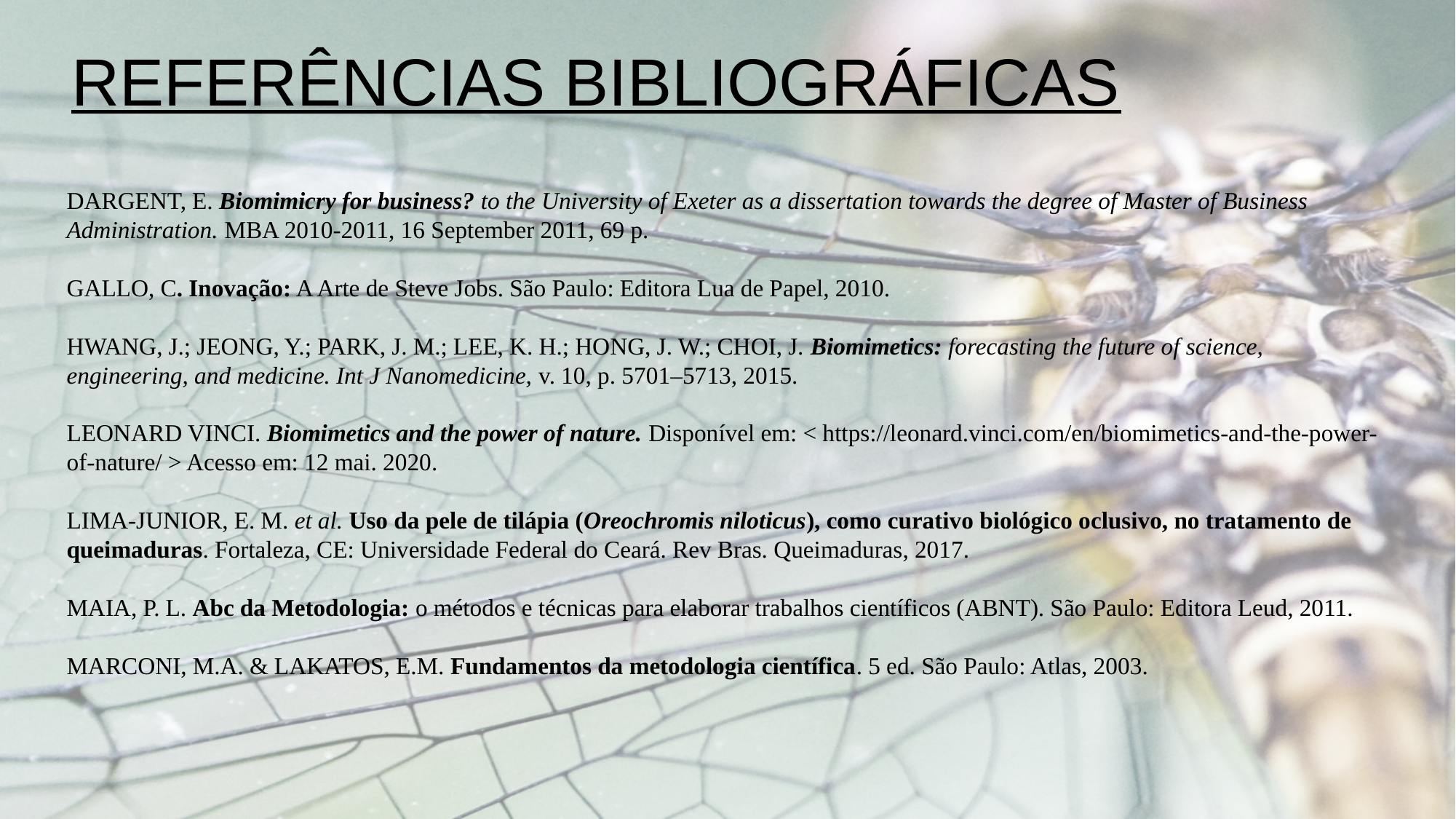

REFERÊNCIAS BIBLIOGRÁFICAS
DARGENT, E. Biomimicry for business? to the University of Exeter as a dissertation towards the degree of Master of Business Administration. MBA 2010-2011, 16 September 2011, 69 p.

GALLO, C. Inovação: A Arte de Steve Jobs. São Paulo: Editora Lua de Papel, 2010.

HWANG, J.; JEONG, Y.; PARK, J. M.; LEE, K. H.; HONG, J. W.; CHOI, J. Biomimetics: forecasting the future of science, engineering, and medicine. Int J Nanomedicine, v. 10, p. 5701–5713, 2015.

LEONARD VINCI. Biomimetics and the power of nature. Disponível em: < https://leonard.vinci.com/en/biomimetics-and-the-power-of-nature/ > Acesso em: 12 mai. 2020.

LIMA-JUNIOR, E. M. et al. Uso da pele de tilápia (Oreochromis niloticus), como curativo biológico oclusivo, no tratamento de queimaduras. Fortaleza, CE: Universidade Federal do Ceará. Rev Bras. Queimaduras, 2017.

MAIA, P. L. Abc da Metodologia: o métodos e técnicas para elaborar trabalhos científicos (ABNT). São Paulo: Editora Leud, 2011.

MARCONI, M.A. & LAKATOS, E.M. Fundamentos da metodologia científica. 5 ed. São Paulo: Atlas, 2003.